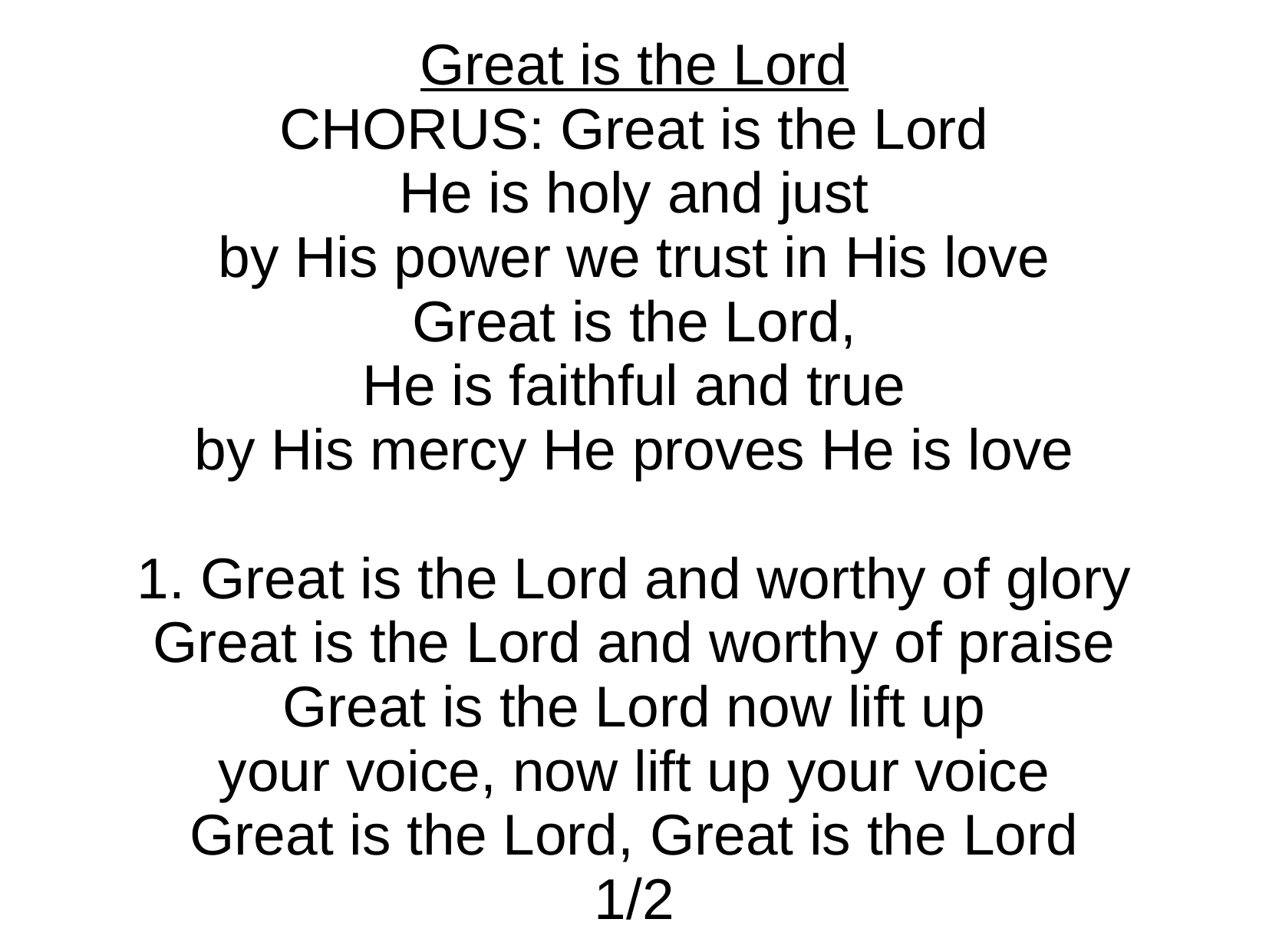

Great is the Lord
CHORUS: Great is the Lord
He is holy and just
by His power we trust in His love
Great is the Lord,
He is faithful and true
by His mercy He proves He is love

1. Great is the Lord and worthy of glory
Great is the Lord and worthy of praise
Great is the Lord now lift up
your voice, now lift up your voice
Great is the Lord, Great is the Lord
1/2